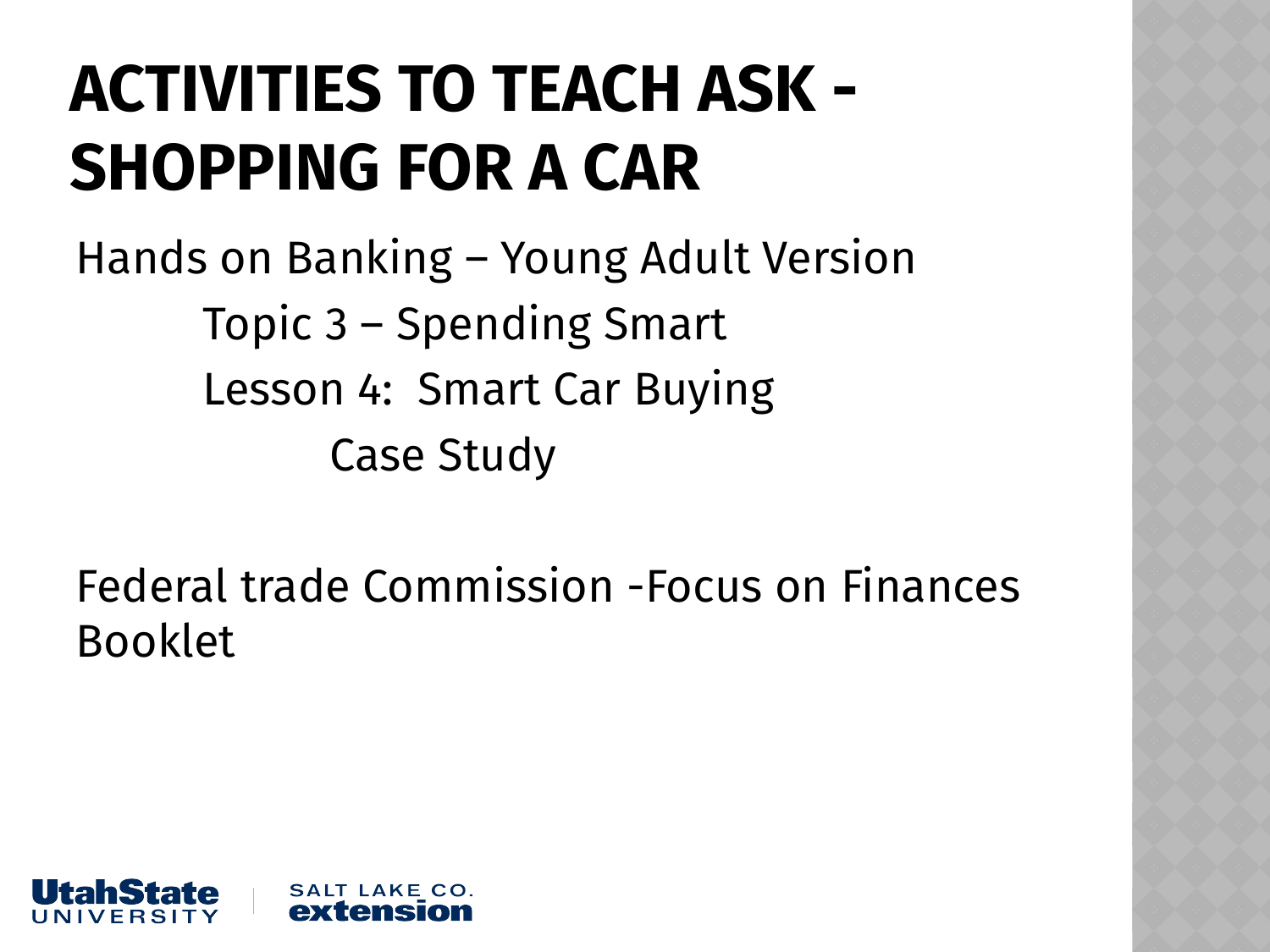

# Activities to teach Ask - Shopping for A Car
Hands on Banking – Young Adult Version
	Topic 3 – Spending Smart
	Lesson 4:  Smart Car Buying
		Case Study

Federal trade Commission -Focus on Finances  Booklet